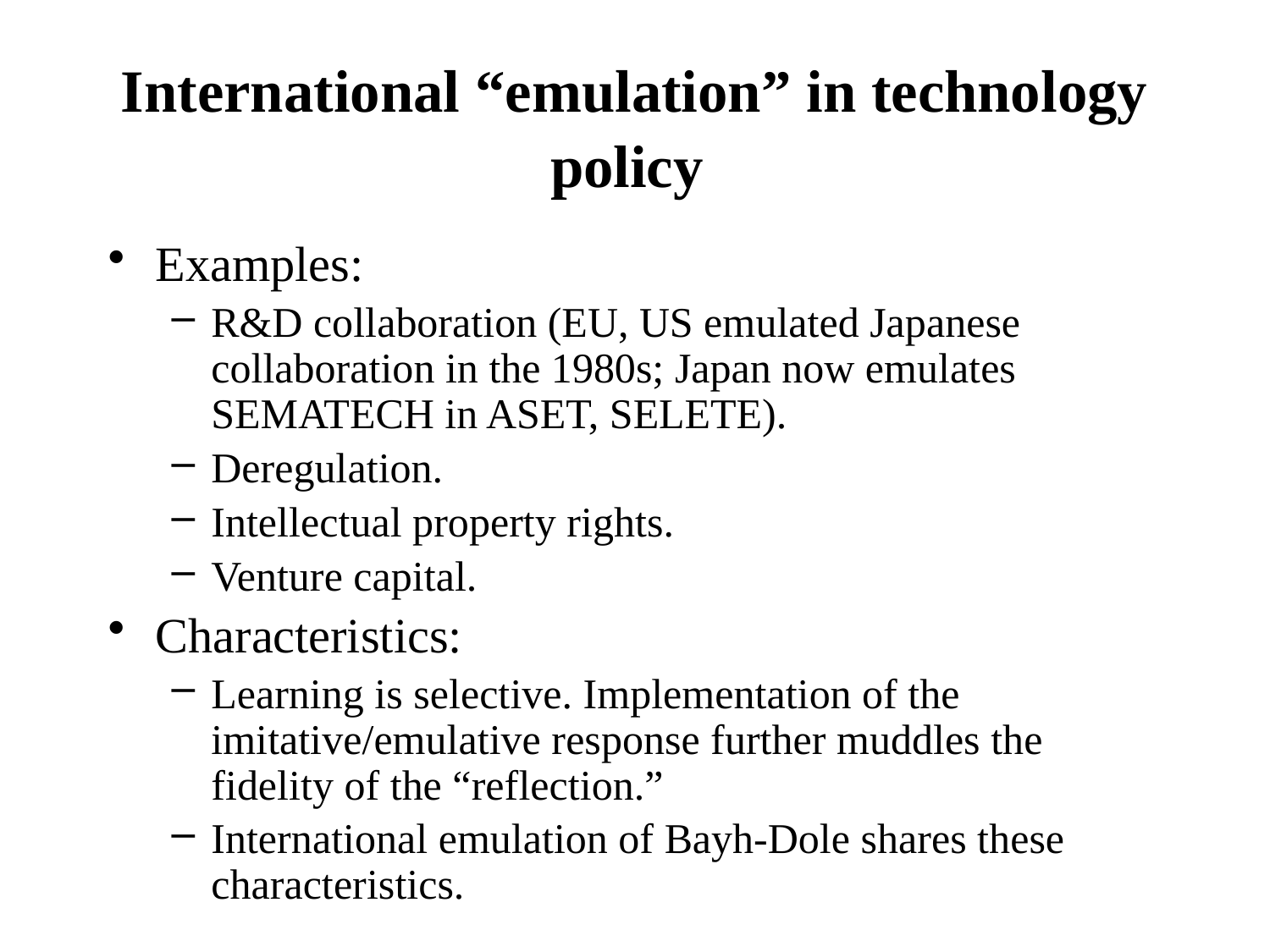

# International “emulation” in technology policy
Examples:
R&D collaboration (EU, US emulated Japanese collaboration in the 1980s; Japan now emulates SEMATECH in ASET, SELETE).
Deregulation.
Intellectual property rights.
Venture capital.
Characteristics:
Learning is selective. Implementation of the imitative/emulative response further muddles the fidelity of the “reflection.”
International emulation of Bayh-Dole shares these characteristics.